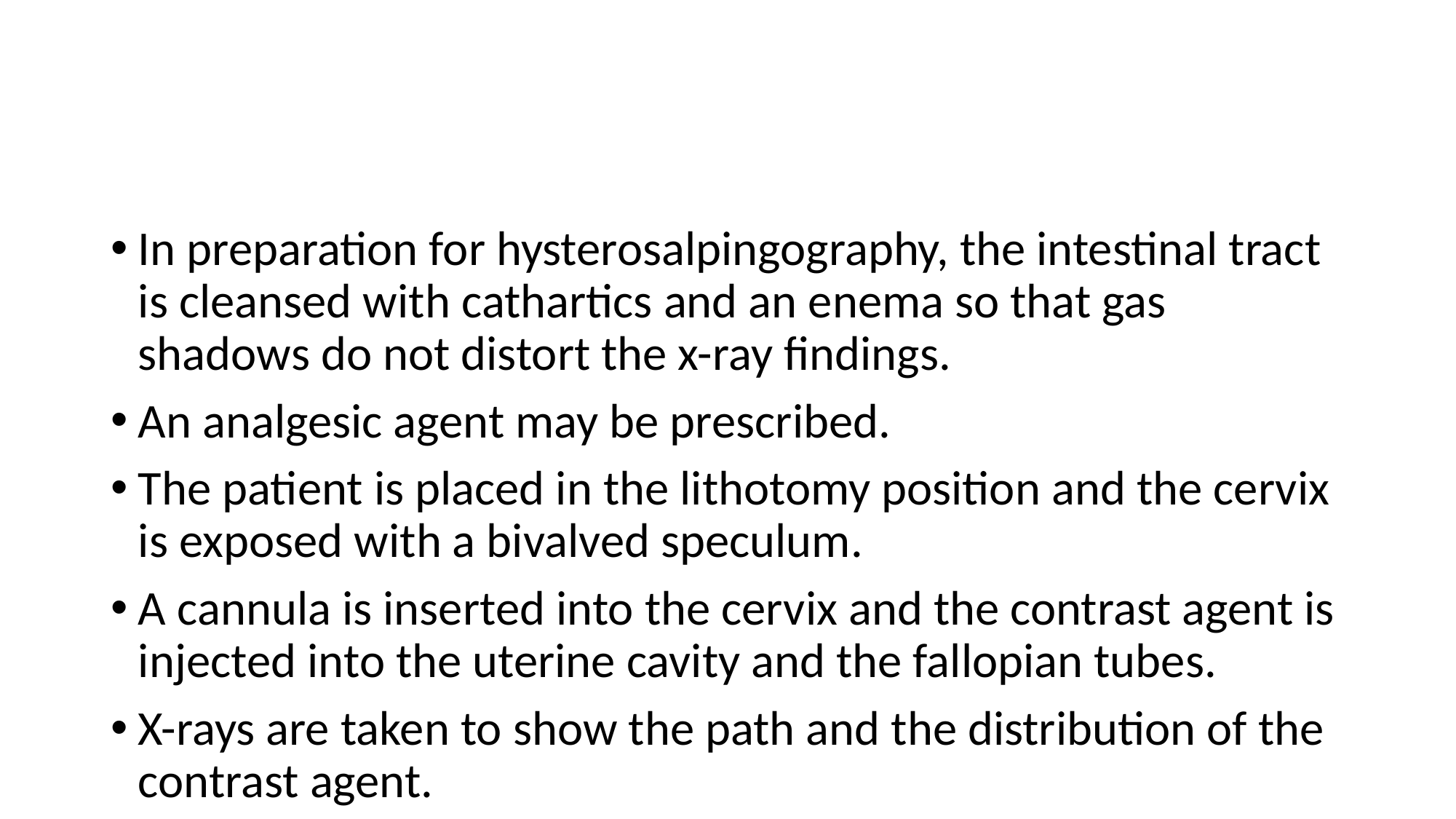

#
In preparation for hysterosalpingography, the intestinal tract is cleansed with cathartics and an enema so that gas shadows do not distort the x-ray findings.
An analgesic agent may be prescribed.
The patient is placed in the lithotomy position and the cervix is exposed with a bivalved speculum.
A cannula is inserted into the cervix and the contrast agent is injected into the uterine cavity and the fallopian tubes.
X-rays are taken to show the path and the distribution of the contrast agent.